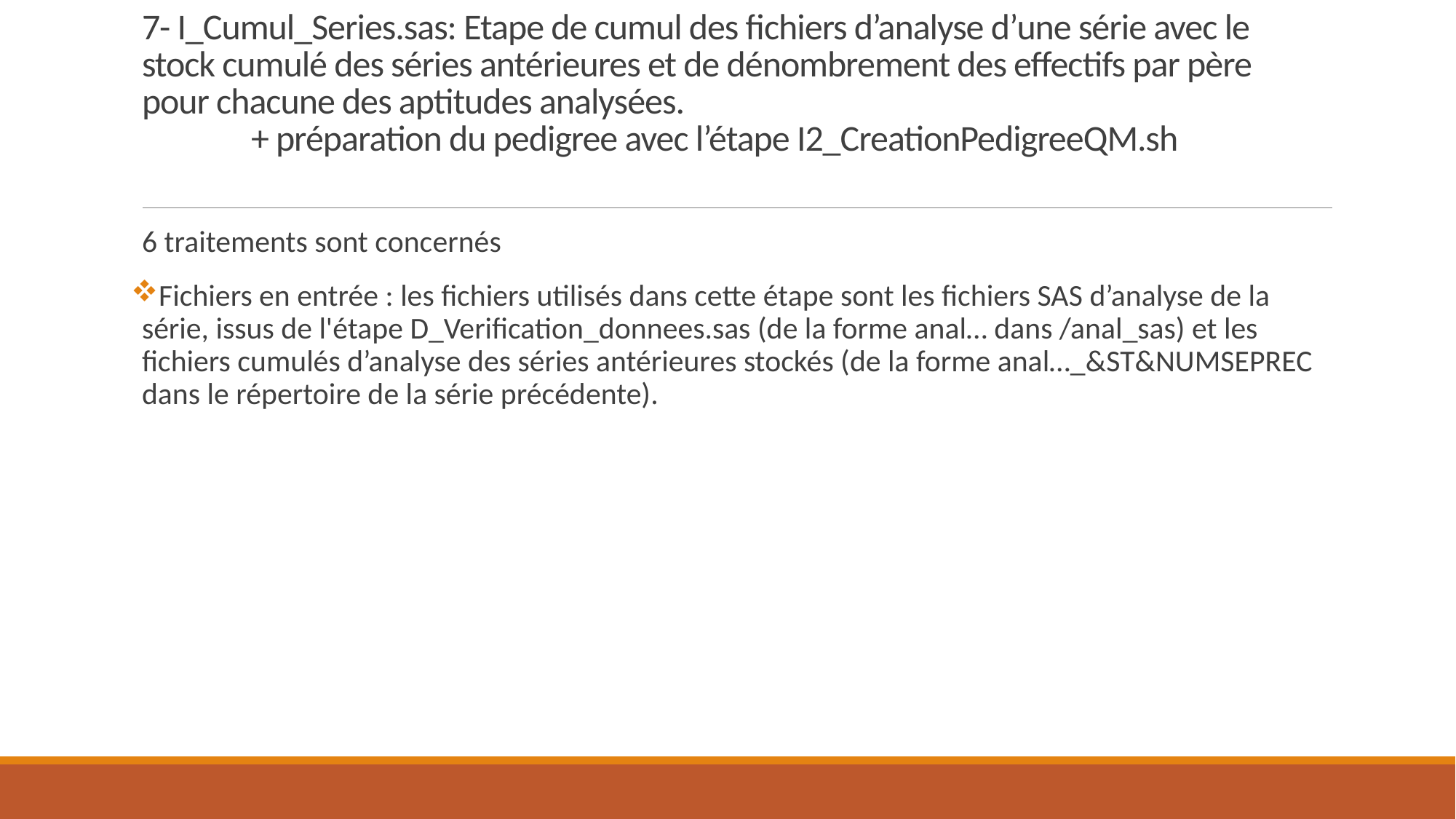

# 7- I_Cumul_Series.sas: Etape de cumul des fichiers d’analyse d’une série avec le stock cumulé des séries antérieures et de dénombrement des effectifs par père pour chacune des aptitudes analysées. + préparation du pedigree avec l’étape I2_CreationPedigreeQM.sh
6 traitements sont concernés
Fichiers en entrée : les fichiers utilisés dans cette étape sont les fichiers SAS d’analyse de la série, issus de l'étape D_Verification_donnees.sas (de la forme anal… dans /anal_sas) et les fichiers cumulés d’analyse des séries antérieures stockés (de la forme anal…_&ST&NUMSEPREC dans le répertoire de la série précédente).